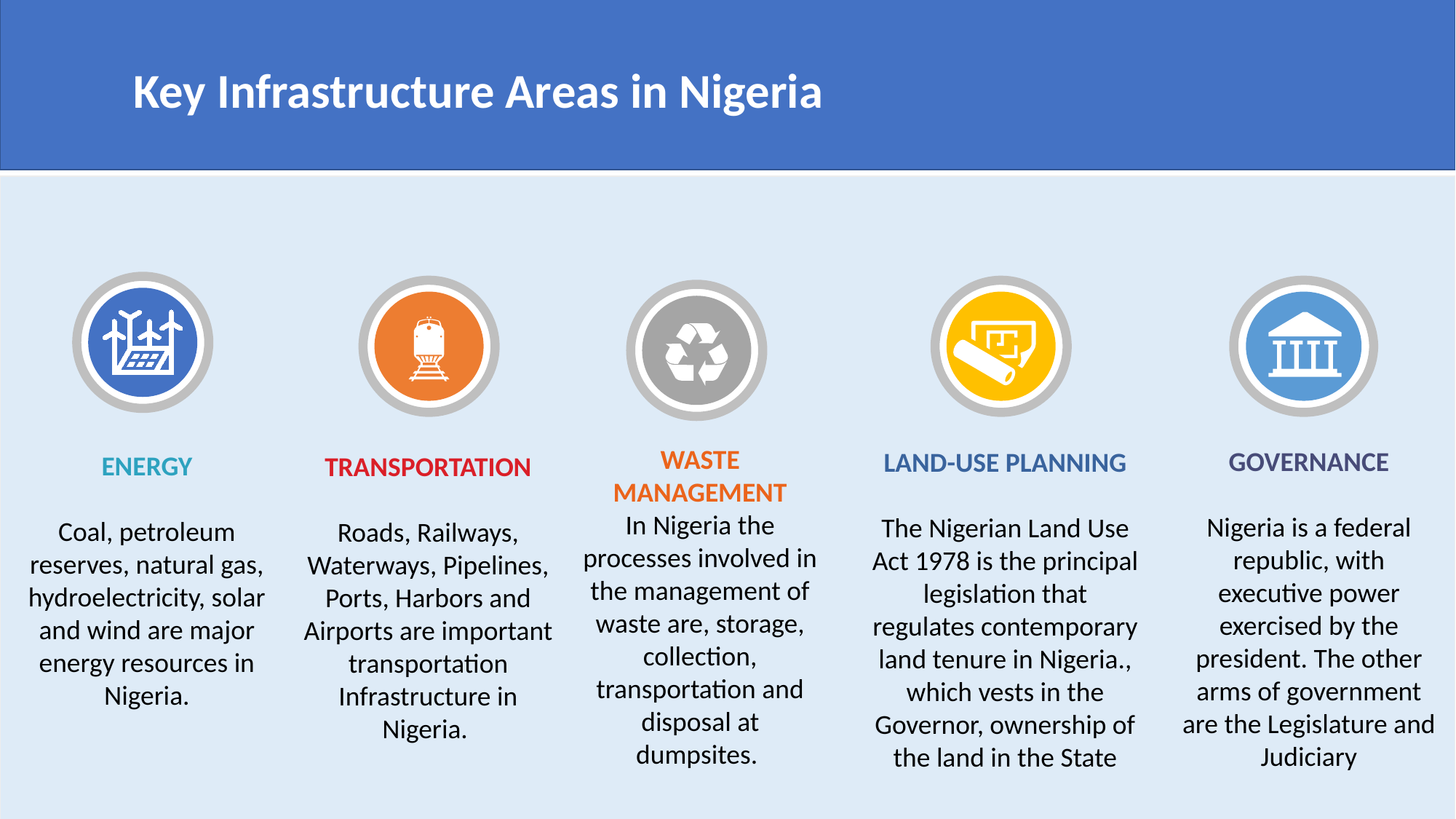

Key Infrastructure Areas in Nigeria

WASTE MANAGEMENT
In Nigeria the processes involved in the management of waste are, storage, collection, transportation and disposal at dumpsites.
GOVERNANCE

Nigeria is a federal republic, with executive power exercised by the president. The other arms of government are the Legislature and Judiciary
LAND-USE PLANNING

The Nigerian Land Use Act 1978 is the principal legislation that regulates contemporary land tenure in Nigeria., which vests in the Governor, ownership of the land in the State
ENERGY

Coal, petroleum reserves, natural gas, hydroelectricity, solar and wind are major energy resources in Nigeria.
TRANSPORTATION

Roads, Railways, Waterways, Pipelines, Ports, Harbors and Airports are important transportation Infrastructure in Nigeria.